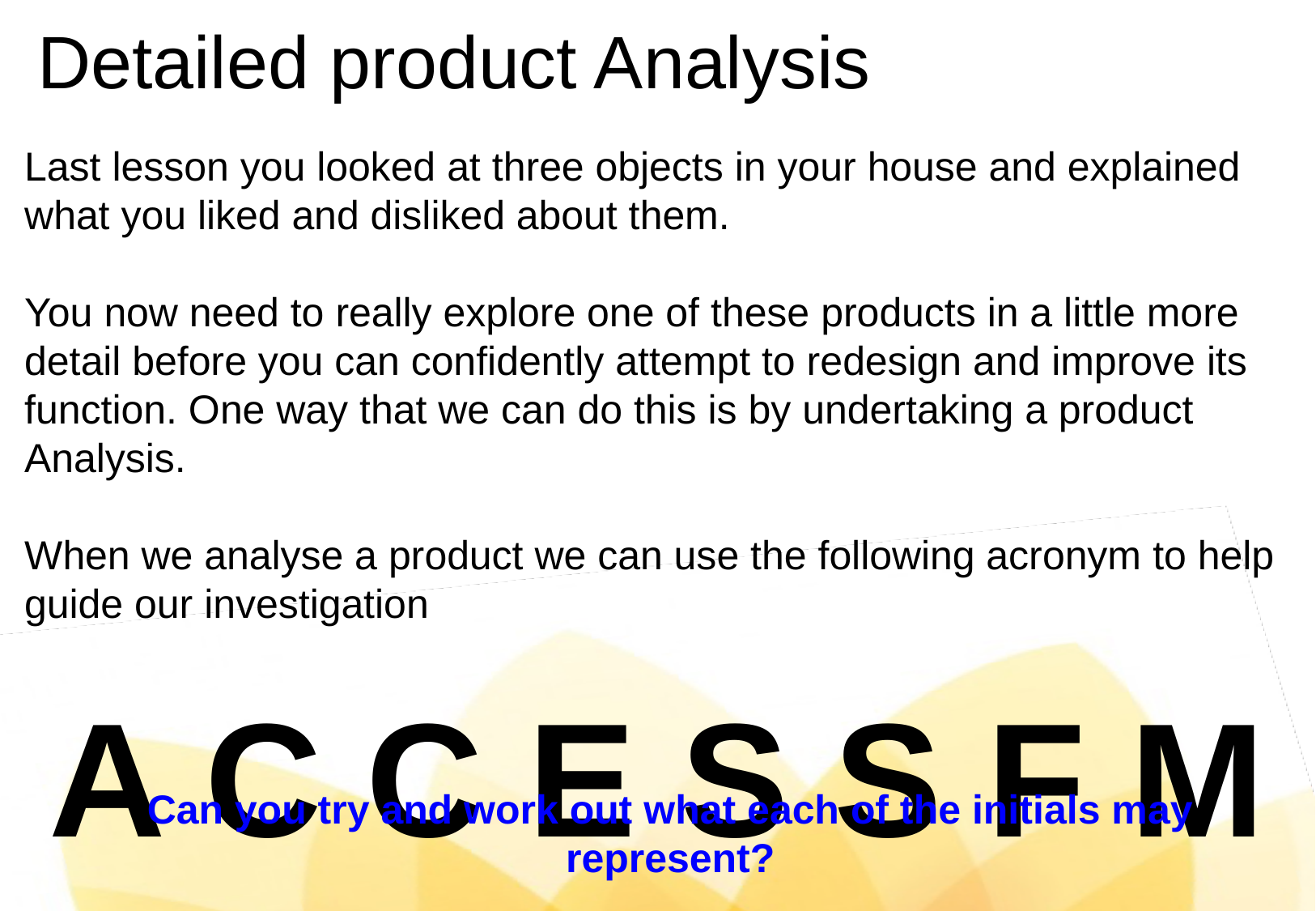

Detailed product Analysis
Last lesson you looked at three objects in your house and explained what you liked and disliked about them.

You now need to really explore one of these products in a little more detail before you can confidently attempt to redesign and improve its function. One way that we can do this is by undertaking a product Analysis.

When we analyse a product we can use the following acronym to help guide our investigation

A C C E S S F M

Can you try and work out what each of the initials may represent?